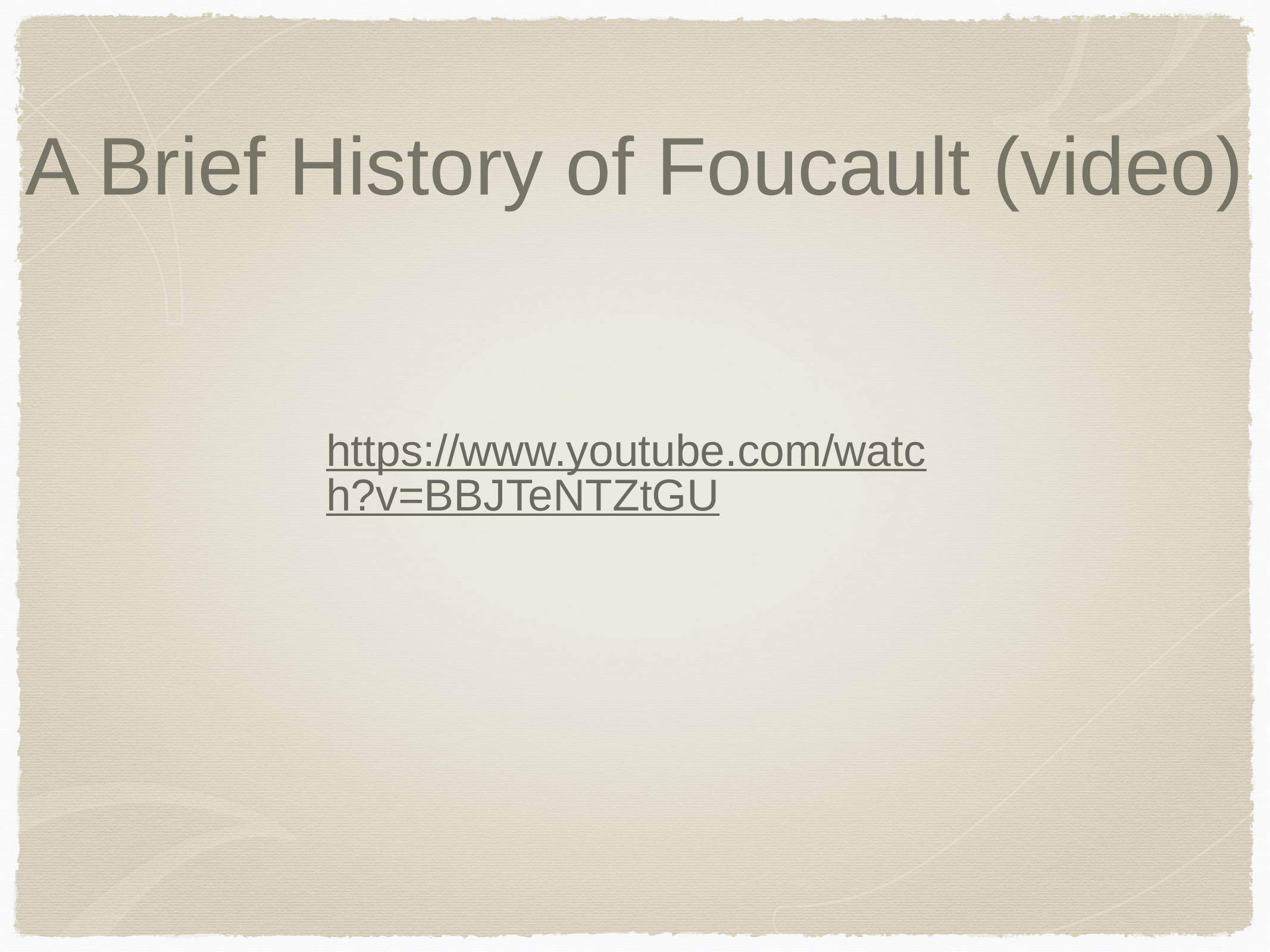

# A Brief History of Foucault (video)
https://www.youtube.com/watch?v=BBJTeNTZtGU